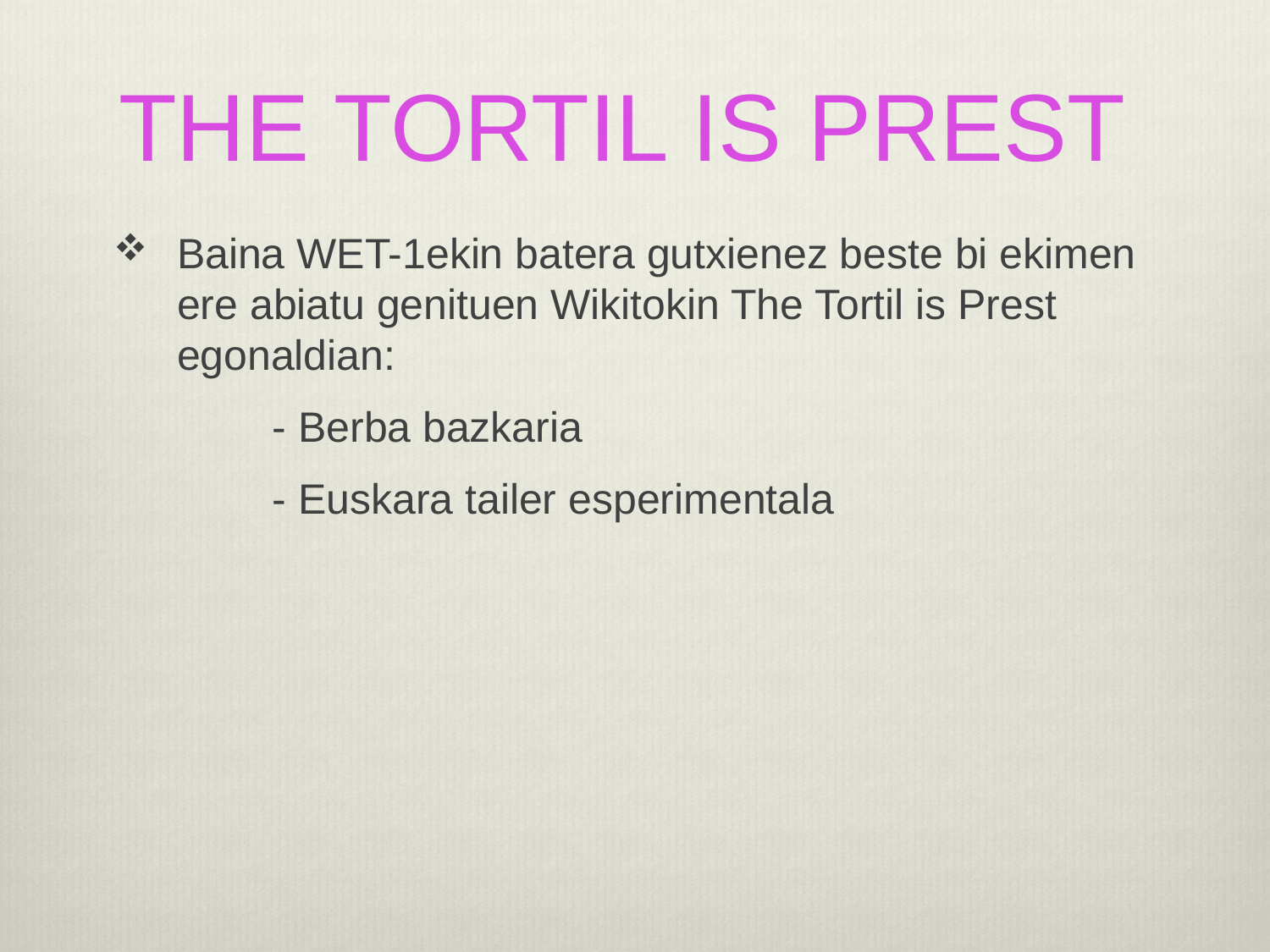

# THE TORTIL IS PREST
Baina WET-1ekin batera gutxienez beste bi ekimen ere abiatu genituen Wikitokin The Tortil is Prest  egonaldian:
- Berba bazkaria
- Euskara tailer esperimentala